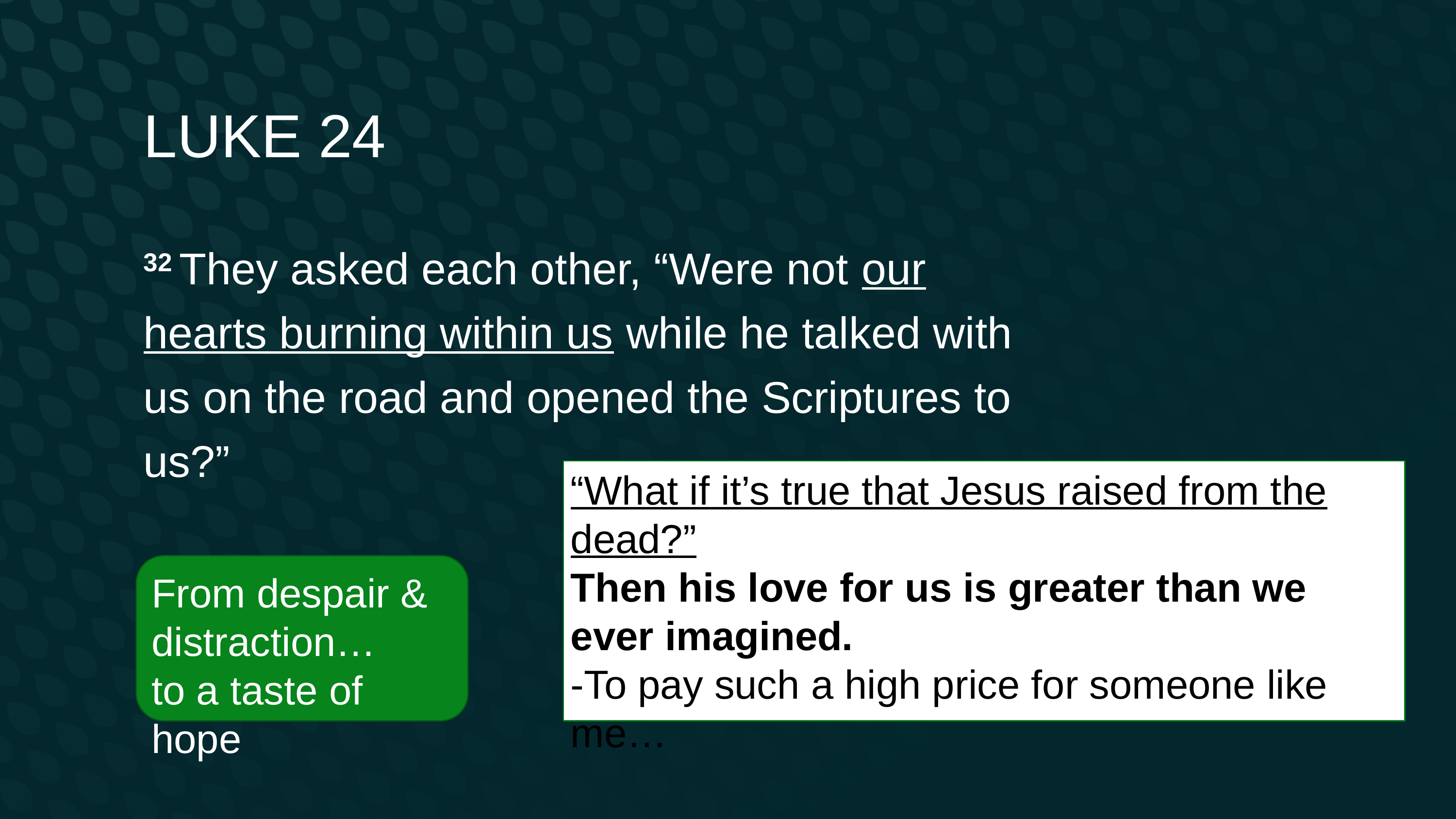

Luke 24
32 They asked each other, “Were not our hearts burning within us while he talked with us on the road and opened the Scriptures to us?”
“What if it’s true that Jesus raised from the dead?”
Then his love for us is greater than we ever imagined.
-To pay such a high price for someone like me…

From despair & distraction…
to a taste of hope